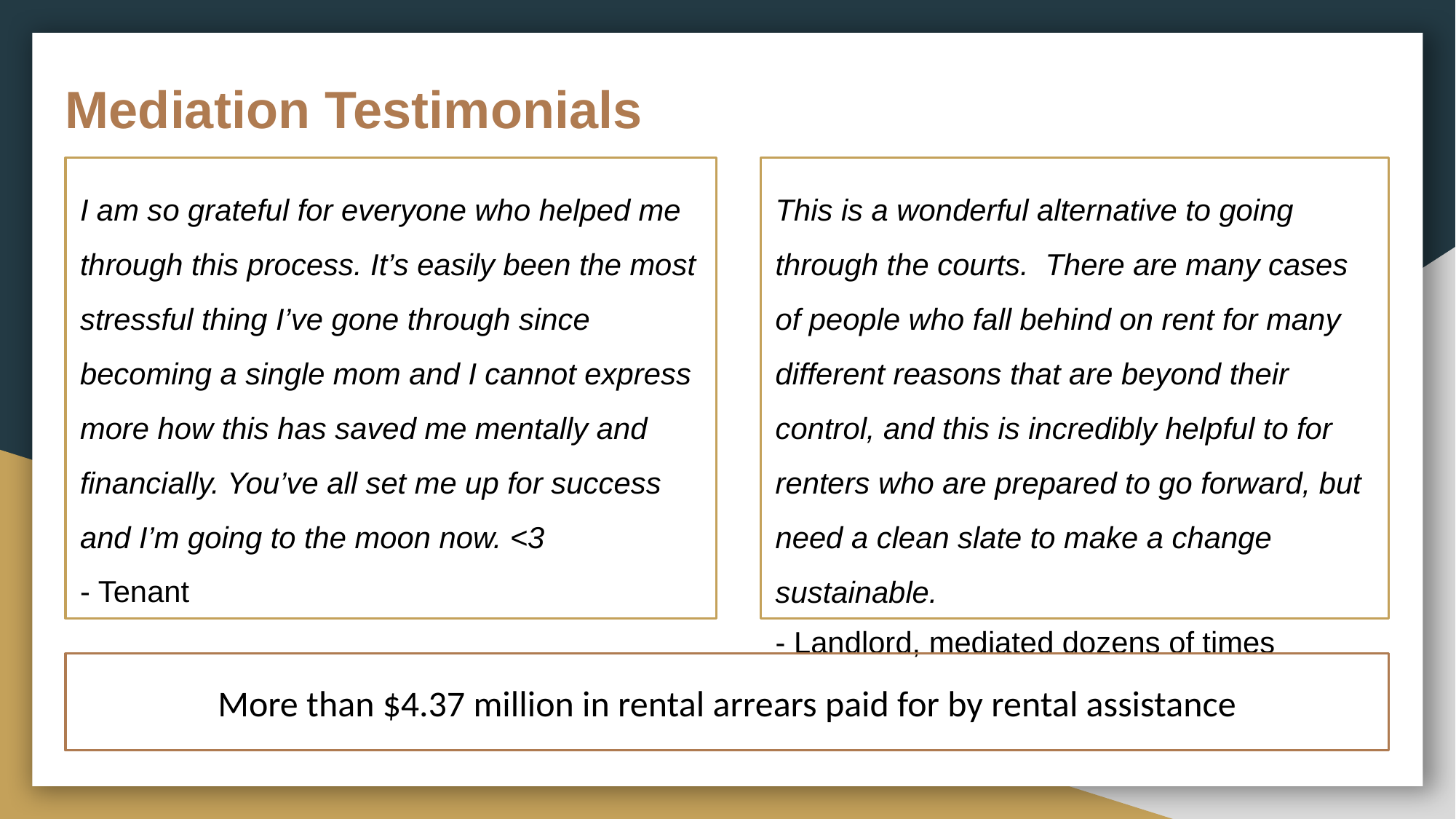

# Mediation Testimonials
This is a wonderful alternative to going through the courts.  There are many cases of people who fall behind on rent for many different reasons that are beyond their control, and this is incredibly helpful to for renters who are prepared to go forward, but need a clean slate to make a change sustainable.
- Landlord, mediated dozens of times
I am so grateful for everyone who helped me through this process. It’s easily been the most stressful thing I’ve gone through since becoming a single mom and I cannot express more how this has saved me mentally and financially. You’ve all set me up for success and I’m going to the moon now. <3
- Tenant
More than $4.37 million in rental arrears paid for by rental assistance